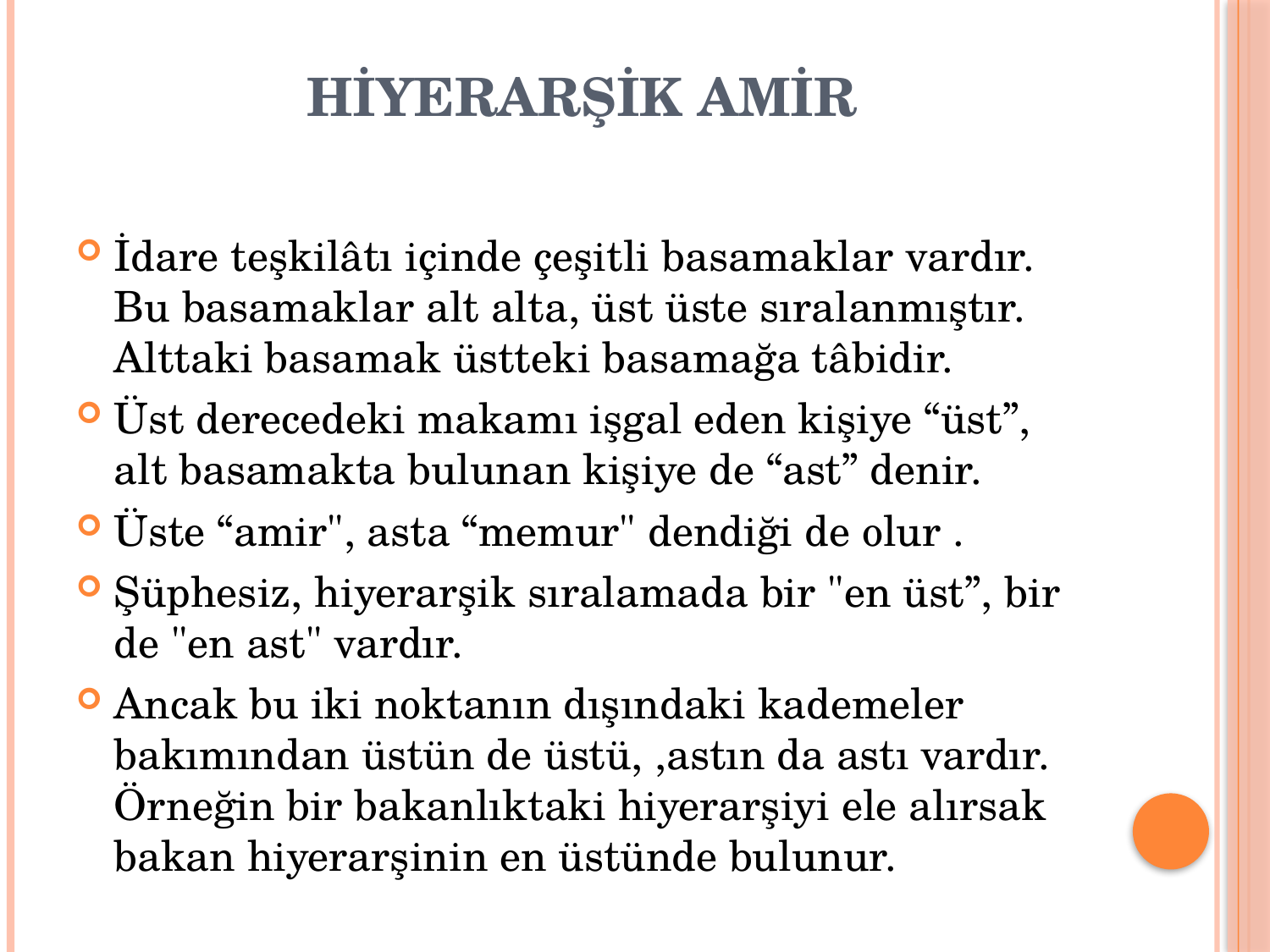

# Hiyerarşik Amir
İdare teşkilâtı içinde çeşitli basamaklar vardır. Bu basamaklar alt alta, üst üste sıralanmıştır. Alttaki basamak üstteki basamağa tâbidir.
Üst derecedeki makamı işgal eden kişiye “üst”, alt basamakta bulunan kişiye de “ast” denir.
Üste “amir", asta “memur" dendiği de olur .
Şüphesiz, hiyerarşik sıralamada bir "en üst”, bir de "en ast" vardır.
Ancak bu iki noktanın dışındaki kademeler bakımından üstün de üstü, ,astın da astı vardır. Örneğin bir bakanlıktaki hiyerarşiyi ele alırsak bakan hiyerarşinin en üstünde bulunur.